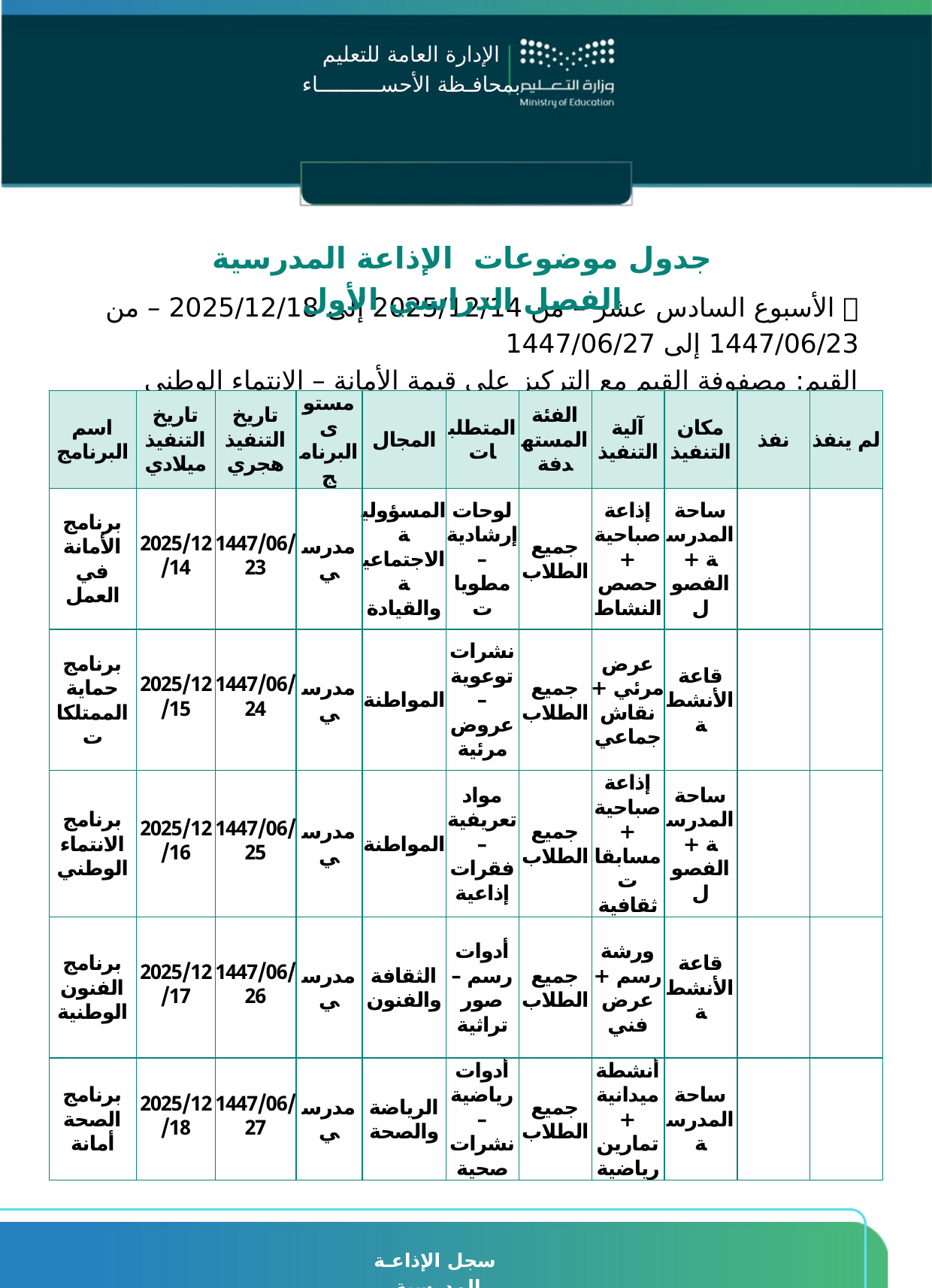

الإدارة العامة للتعليم
بمحافـظة الأحســــــــــاء
الإدارة العامة للتعليم
بمحافـظة الأحســــــــــاء
جدول موضوعات  الإذاعة المدرسية الفصل الدراسي الأول
📅 الأسبوع السادس عشر – من 2025/12/14 إلى 2025/12/18 – من 1447/06/23 إلى 1447/06/27
القيم: مصفوفة القيم مع التركيز على قيمة الأمانة – الانتماء الوطني

| اسم البرنامج | تاريخ التنفيذ ميلادي | تاريخ التنفيذ هجري | مستوى البرنامج | المجال | المتطلبات | الفئة المستهدفة | آلية التنفيذ | مكان التنفيذ | نفذ | لم ينفذ |
| --- | --- | --- | --- | --- | --- | --- | --- | --- | --- | --- |
| برنامج الأمانة في العمل | 2025/12/14 | 1447/06/23 | مدرسي | المسؤولية الاجتماعية والقيادة | لوحات إرشادية – مطويات | جميع الطلاب | إذاعة صباحية + حصص النشاط | ساحة المدرسة + الفصول |  |  |
| برنامج حماية الممتلكات | 2025/12/15 | 1447/06/24 | مدرسي | المواطنة | نشرات توعوية – عروض مرئية | جميع الطلاب | عرض مرئي + نقاش جماعي | قاعة الأنشطة |  |  |
| برنامج الانتماء الوطني | 2025/12/16 | 1447/06/25 | مدرسي | المواطنة | مواد تعريفية – فقرات إذاعية | جميع الطلاب | إذاعة صباحية + مسابقات ثقافية | ساحة المدرسة + الفصول |  |  |
| برنامج الفنون الوطنية | 2025/12/17 | 1447/06/26 | مدرسي | الثقافة والفنون | أدوات رسم – صور تراثية | جميع الطلاب | ورشة رسم + عرض فني | قاعة الأنشطة |  |  |
| برنامج الصحة أمانة | 2025/12/18 | 1447/06/27 | مدرسي | الرياضة والصحة | أدوات رياضية – نشرات صحية | جميع الطلاب | أنشطة ميدانية + تمارين رياضية | ساحة المدرسة |  |  |

سجل الإذاعـة المدرسية